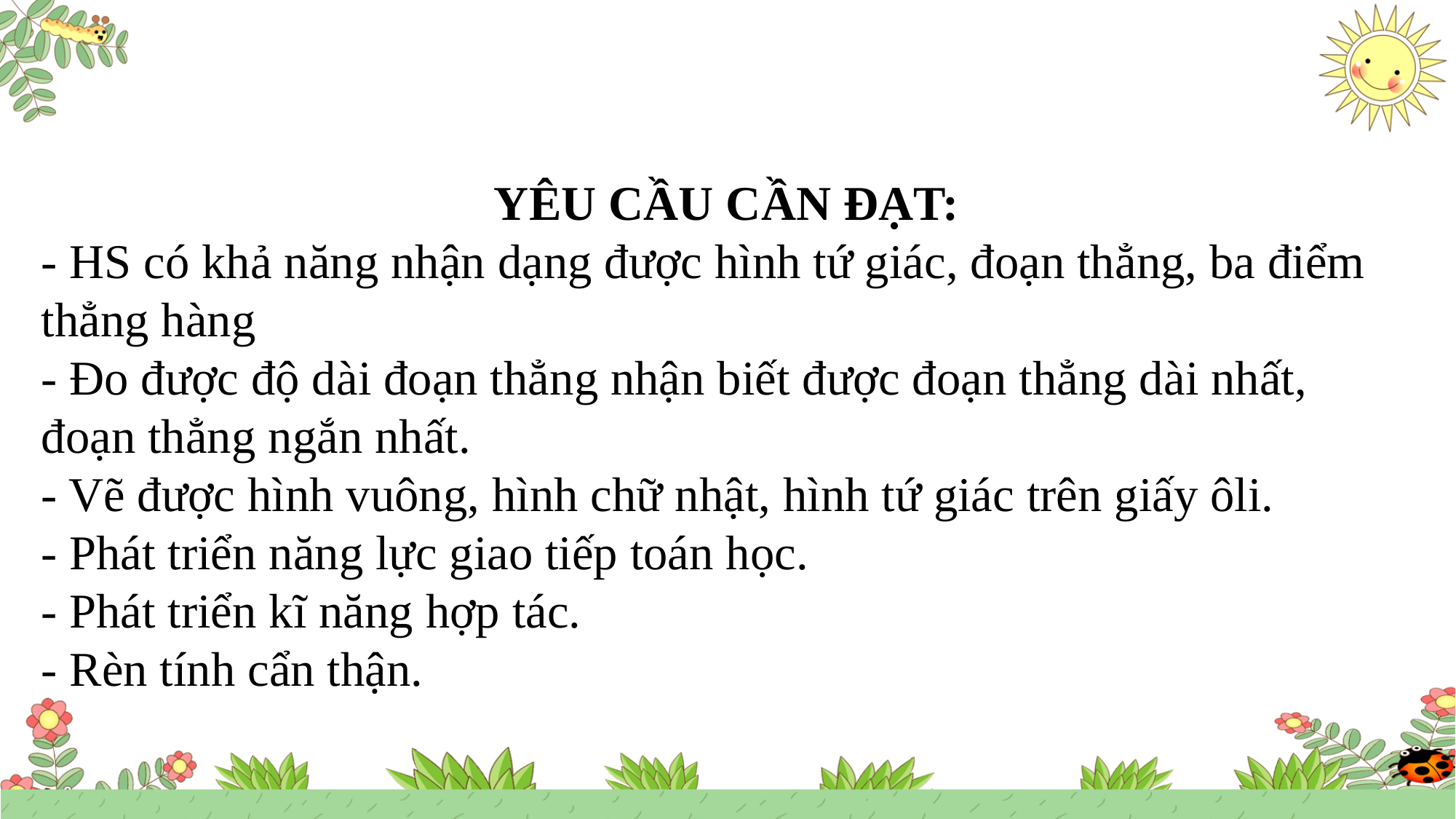

YÊU CẦU CẦN ĐẠT:
- HS có khả năng nhận dạng được hình tứ giác, đoạn thẳng, ba điểm thẳng hàng
- Đo được độ dài đoạn thẳng nhận biết được đoạn thẳng dài nhất, đoạn thẳng ngắn nhất.
- Vẽ được hình vuông, hình chữ nhật, hình tứ giác trên giấy ôli.
- Phát triển năng lực giao tiếp toán học.
- Phát triển kĩ năng hợp tác.
- Rèn tính cẩn thận.